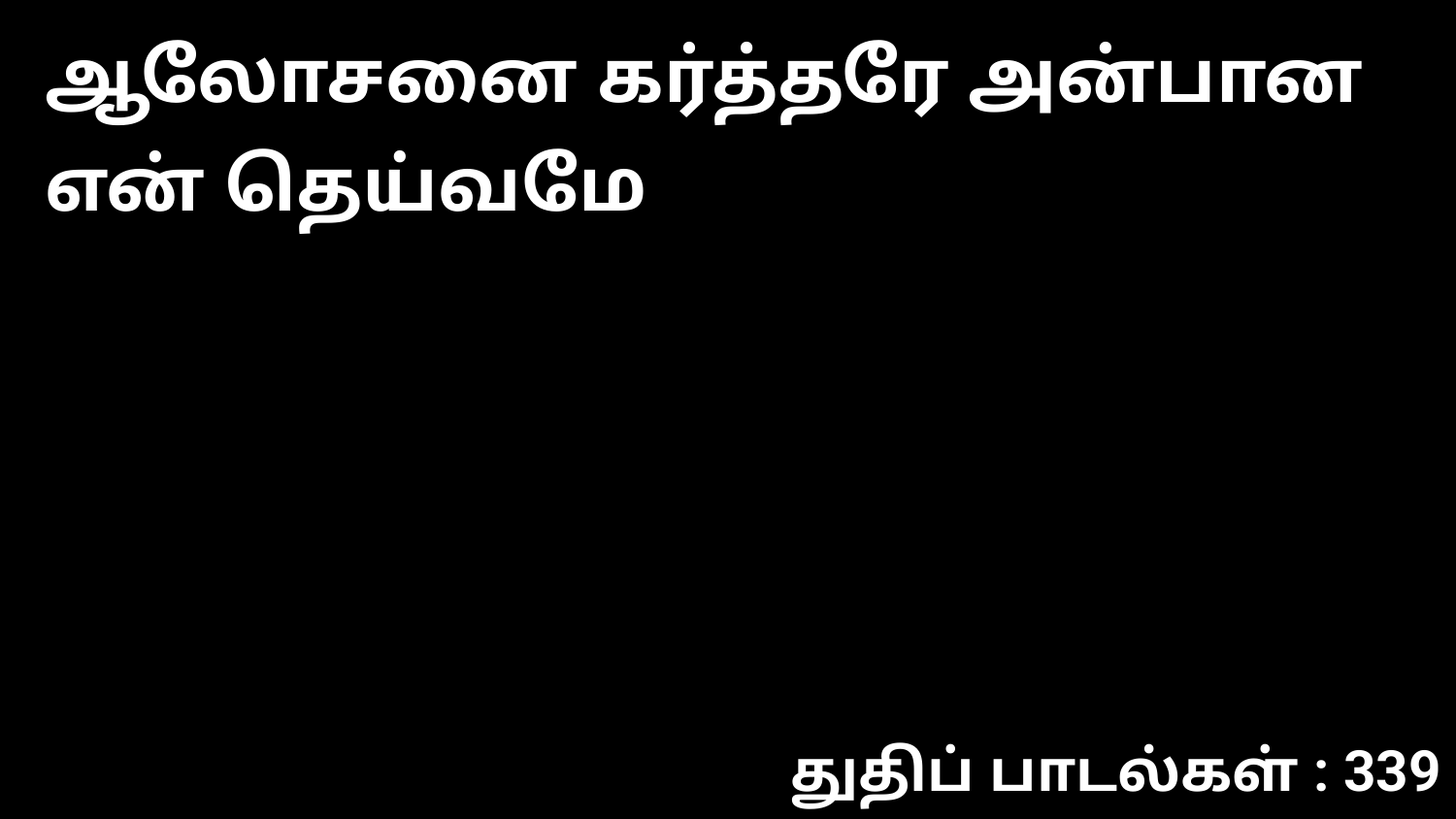

ஆலோசனை கர்த்தரே அன்பான என் தெய்வமே
துதிப் பாடல்கள் : 339